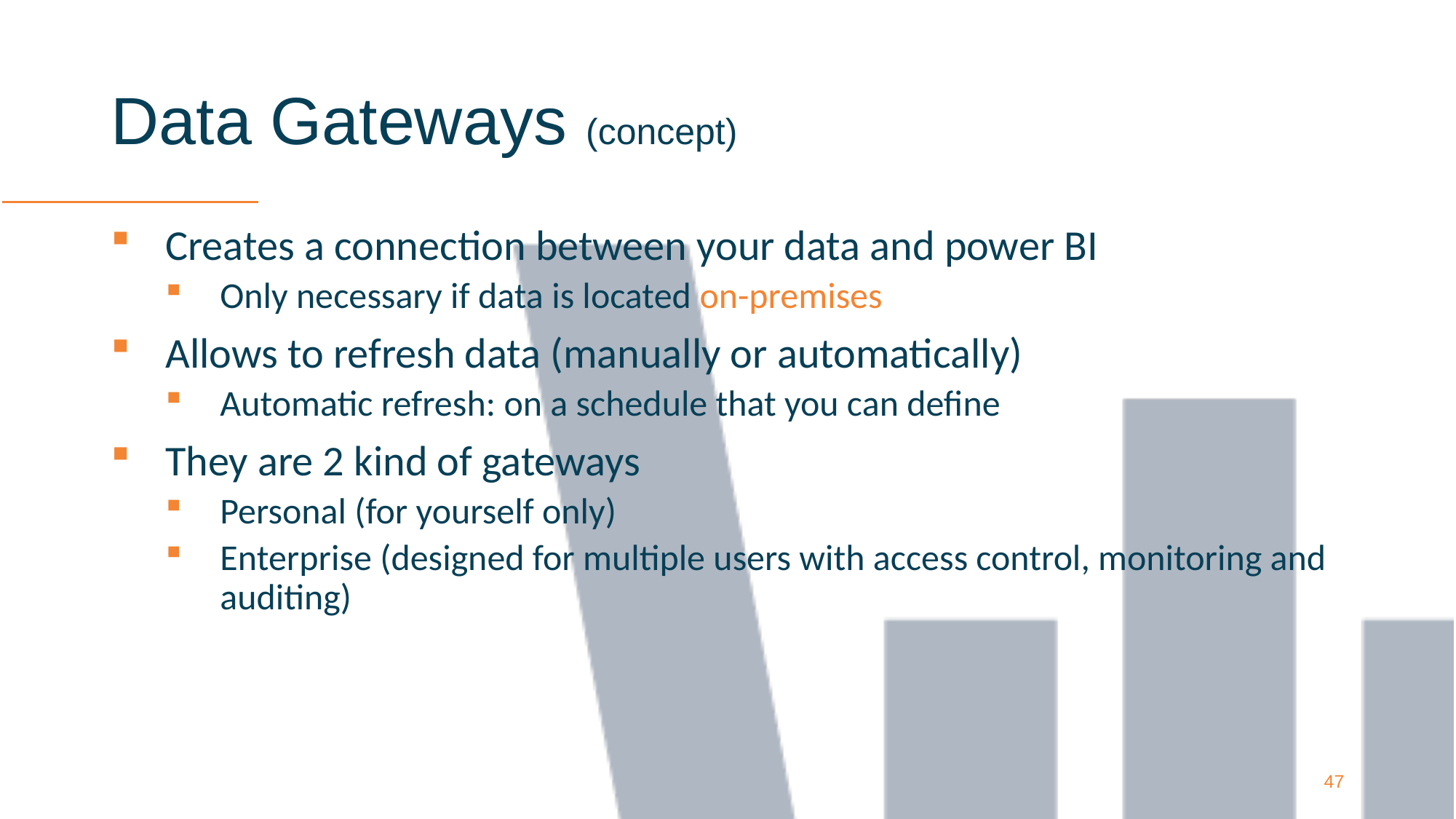

# Data Gateways (concept)
Creates a connection between your data and power BI
Only necessary if data is located on-premises
Allows to refresh data (manually or automatically)
Automatic refresh: on a schedule that you can define
They are 2 kind of gateways
Personal (for yourself only)
Enterprise (designed for multiple users with access control, monitoring and auditing)

47